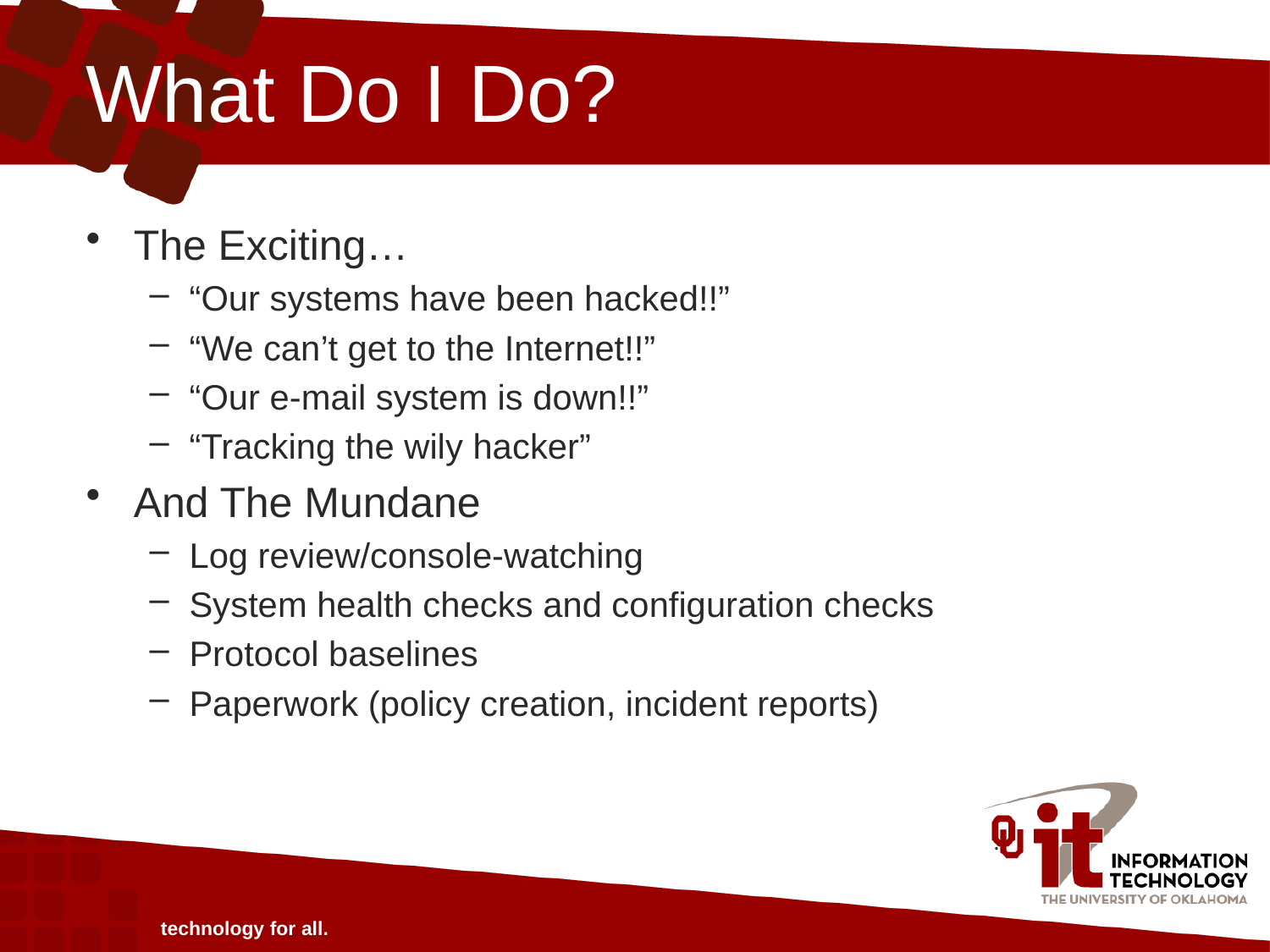

# What Do I Do?
The Exciting…
“Our systems have been hacked!!”
“We can’t get to the Internet!!”
“Our e-mail system is down!!”
“Tracking the wily hacker”
And The Mundane
Log review/console-watching
System health checks and configuration checks
Protocol baselines
Paperwork (policy creation, incident reports)

technology for all.